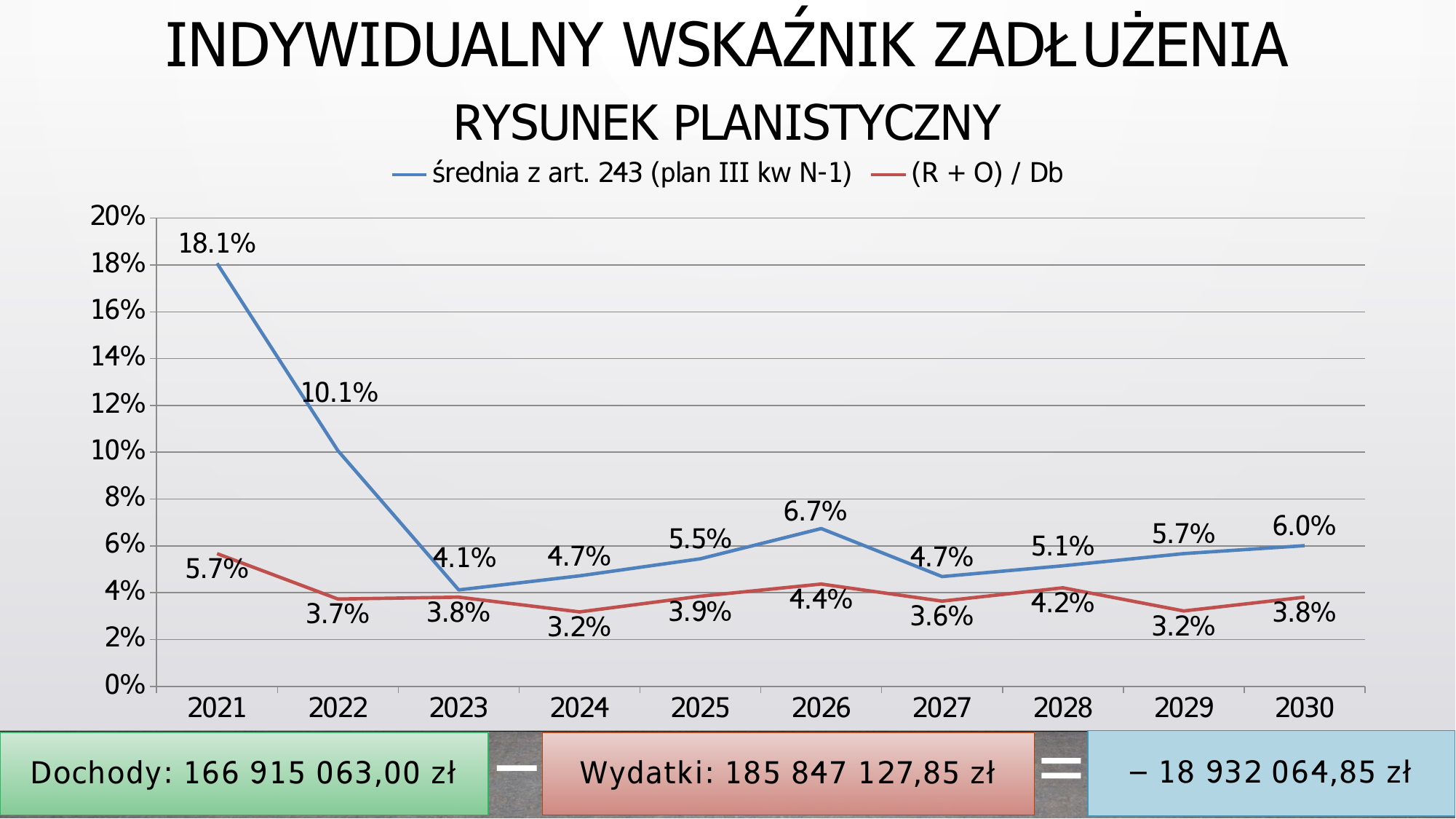

INDYWIDUALNY WSKAŹNIK ZADŁUŻENIA
RYSUNEK PLANISTYCZNY

### Chart

| Category | średnia z art. 243 (plan III kw N-1) | (R + O) / Db |
|---|---|---|
| 2021 | 0.18070000000000003 | 0.05670000000000001 |
| 2022 | 0.10070000000000001 | 0.03730000000000001 |
| 2023 | 0.041199999999999994 | 0.0381 |
| 2024 | 0.047200000000000006 | 0.0318 |
| 2025 | 0.05450000000000001 | 0.0385 |
| 2026 | 0.06740000000000002 | 0.0437 |
| 2027 | 0.0469 | 0.03640000000000001 |
| 2028 | 0.0515 | 0.042100000000000005 |
| 2029 | 0.05670000000000001 | 0.0322 |
| 2030 | 0.06010000000000001 | 0.0381 |
–
=

– 18 932 064,85 zł

Dochody: 166 915 063,00 zł

Wydatki: 185 847 127,85 zł